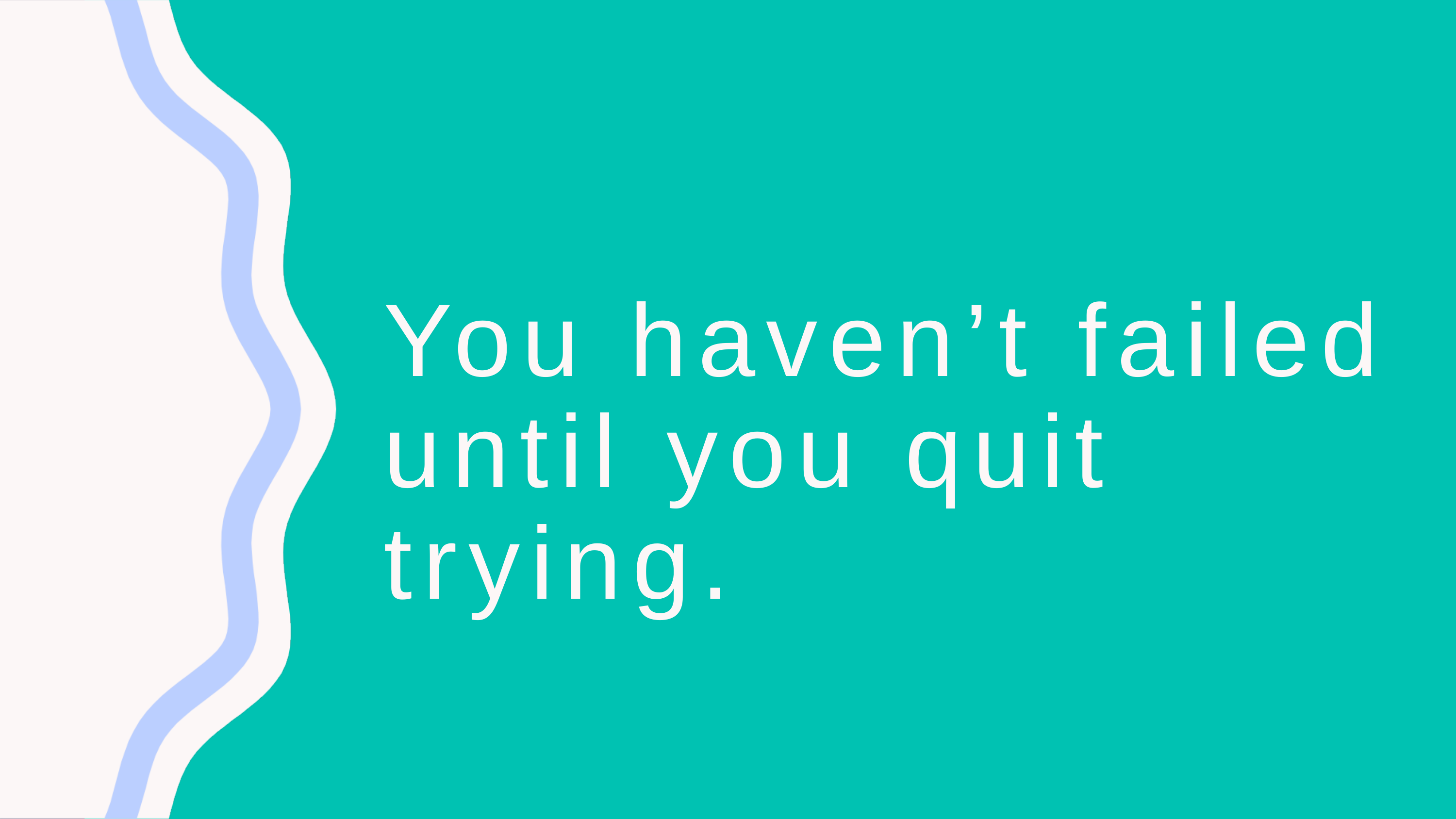

You haven’t failed until you quit trying.